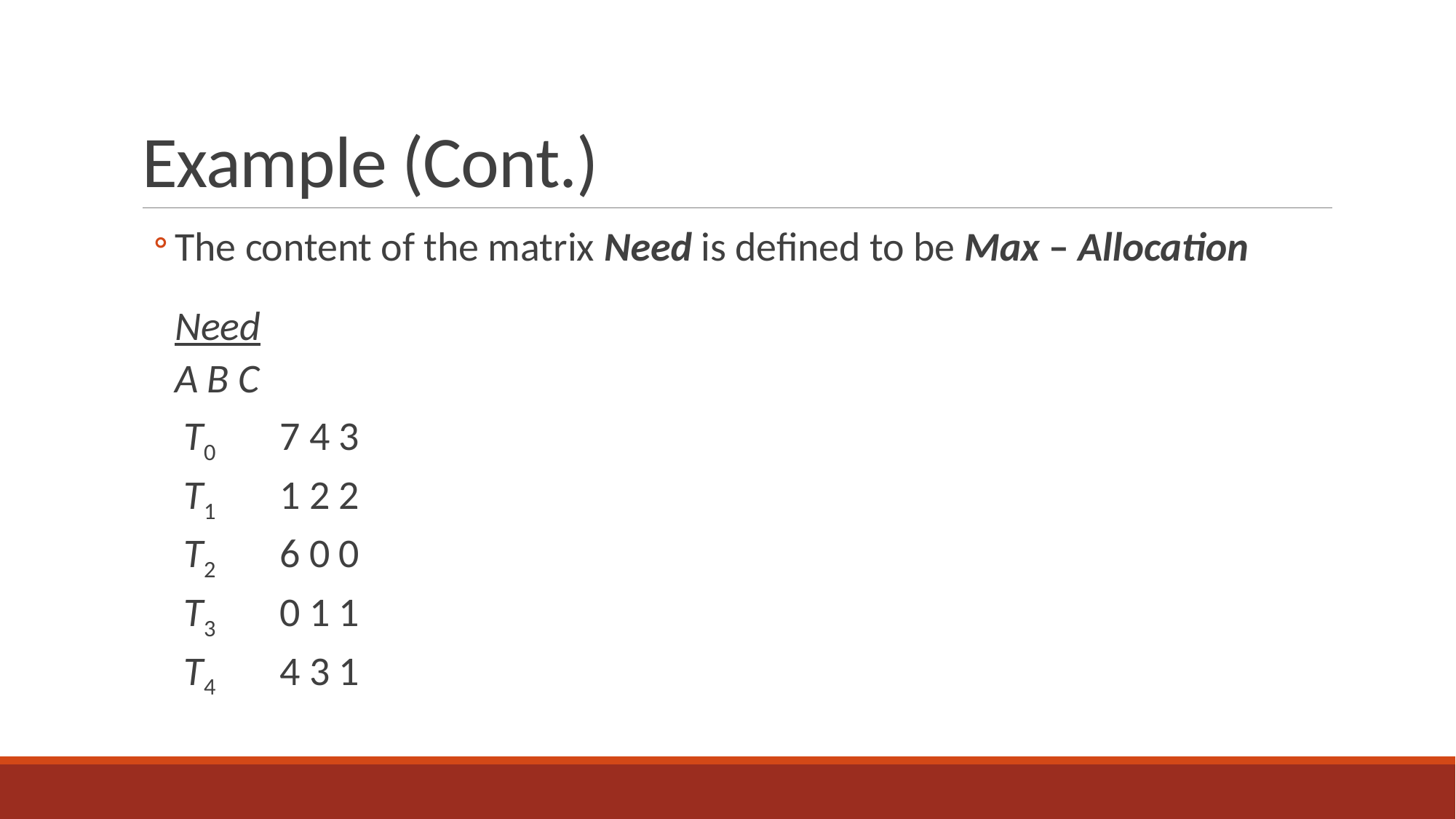

# Example (Cont.)
The content of the matrix Need is defined to be Max – Allocation

			Need
			A B C
		 T0	7 4 3
		 T1	1 2 2
		 T2	6 0 0
		 T3	0 1 1
		 T4	4 3 1